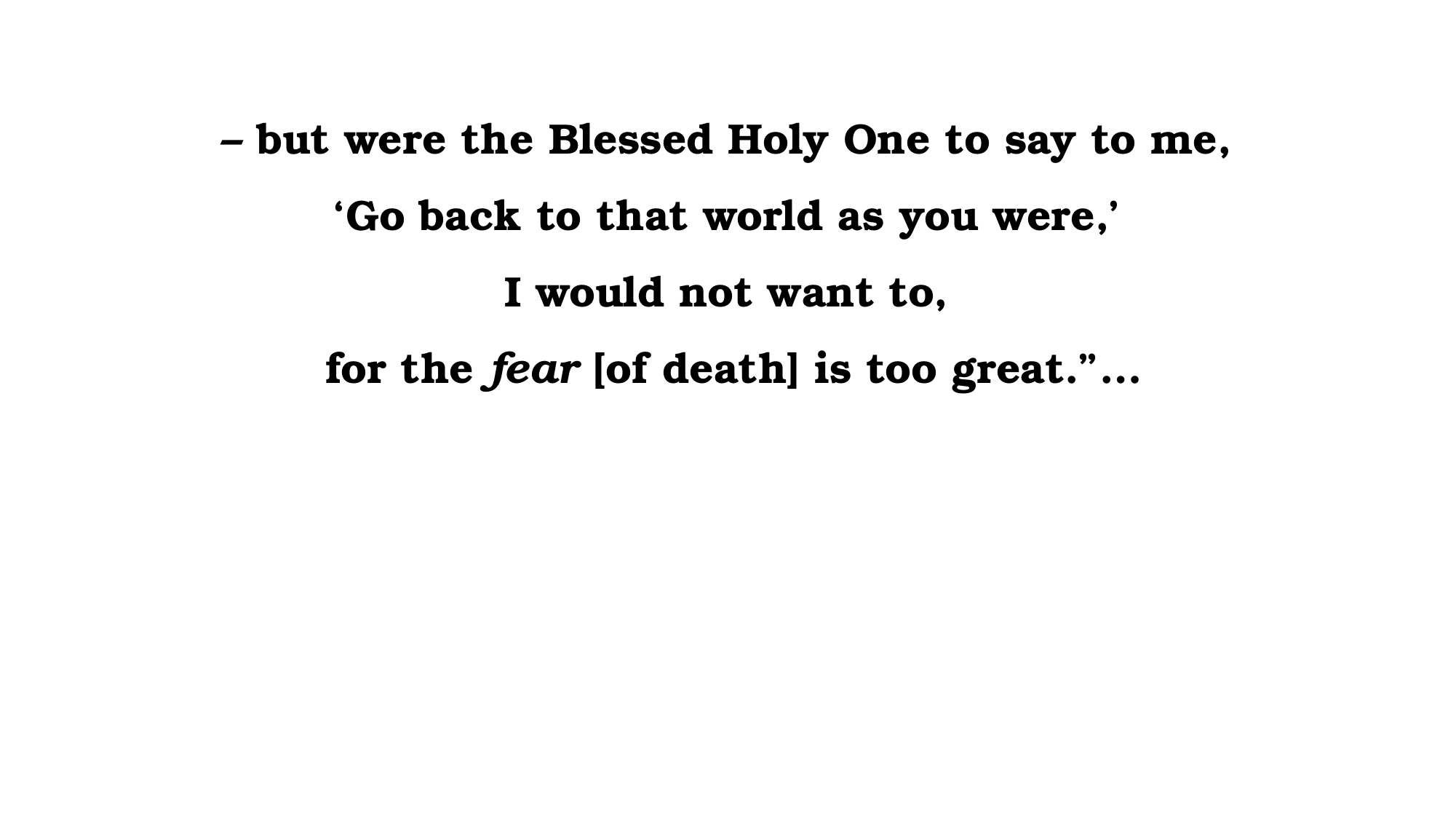

– but were the Blessed Holy One to say to me,
‘Go back to that world as you were,’
I would not want to,
for the fear [of death] is too great.”…